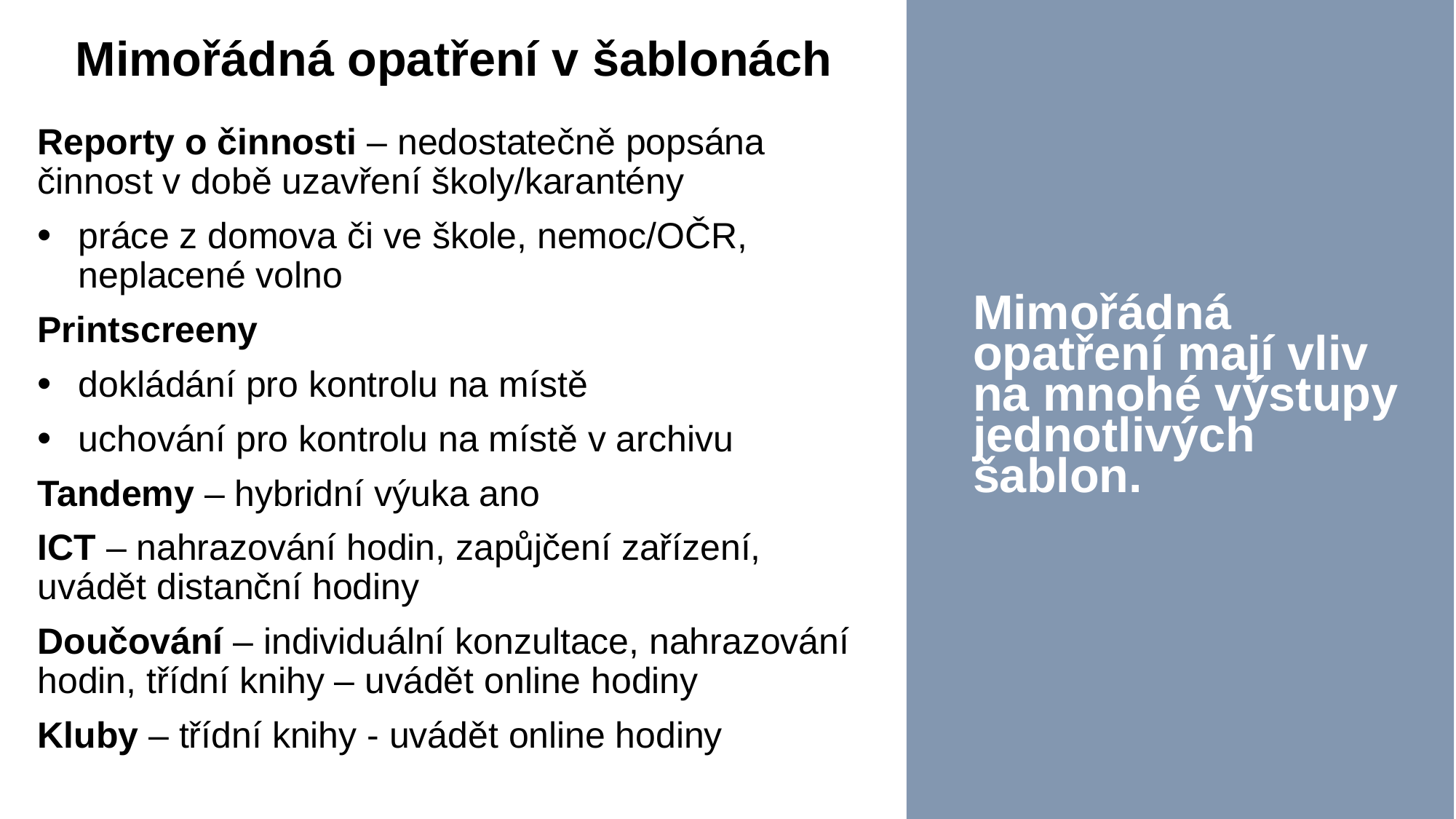

# Mimořádná opatření v šablonách

Reporty o činnosti – nedostatečně popsána činnost v době uzavření školy/karantény
práce z domova či ve škole, nemoc/OČR, neplacené volno
Printscreeny
dokládání pro kontrolu na místě
uchování pro kontrolu na místě v archivu
Tandemy – hybridní výuka ano
ICT – nahrazování hodin, zapůjčení zařízení, uvádět distanční hodiny
Doučování – individuální konzultace, nahrazování hodin, třídní knihy – uvádět online hodiny
Kluby – třídní knihy - uvádět online hodiny

Mimořádná opatření mají vliv na mnohé výstupy jednotlivých šablon.